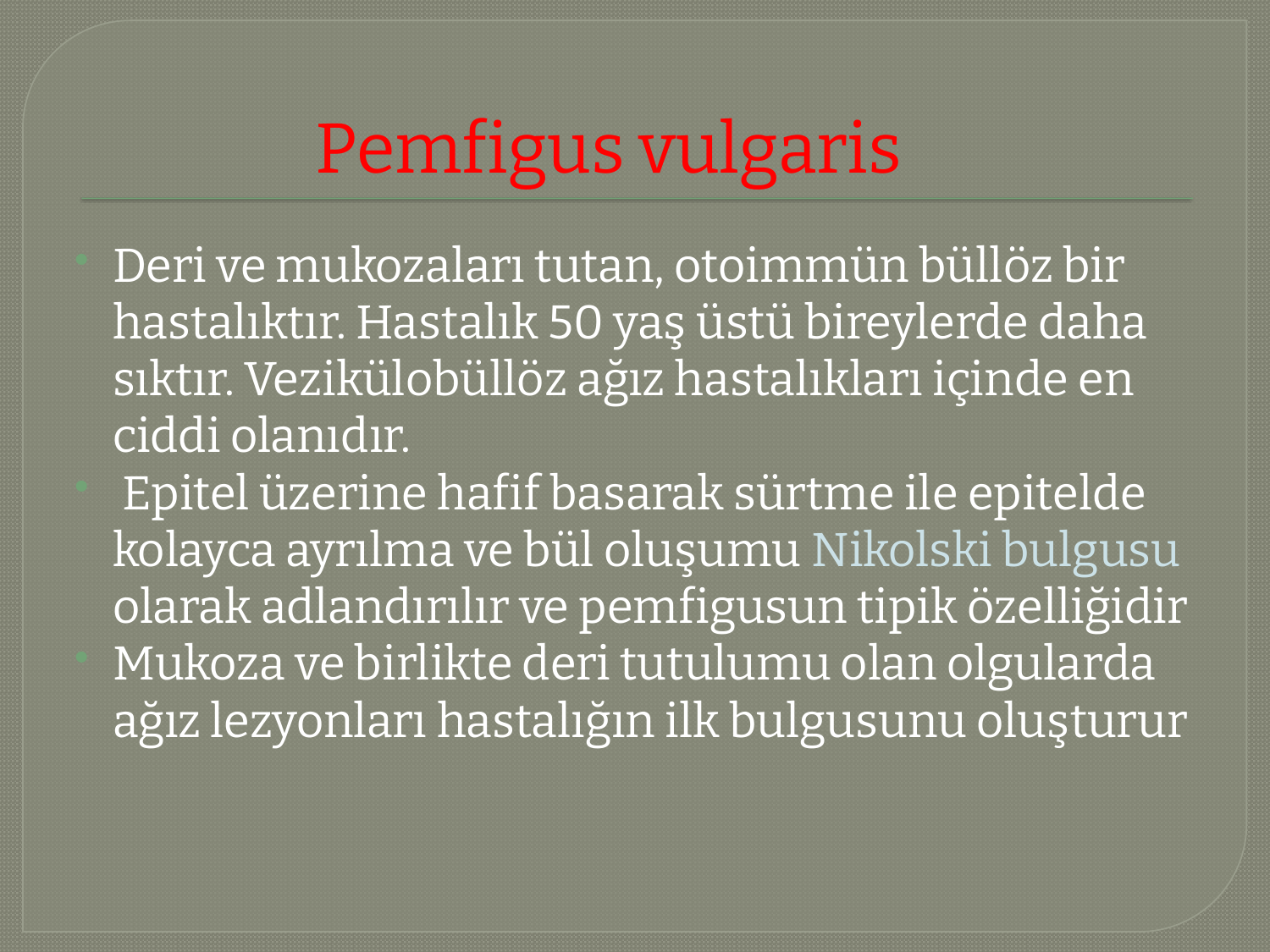

# Pemfigus vulgaris
Deri ve mukozaları tutan, otoimmün büllöz bir hastalıktır. Hastalık 50 yaş üstü bireylerde daha sıktır. Vezikülobüllöz ağız hastalıkları içinde en ciddi olanıdır.
 Epitel üzerine hafif basarak sürtme ile epitelde kolayca ayrılma ve bül oluşumu Nikolski bulgusu olarak adlandırılır ve pemfigusun tipik özelliğidir
Mukoza ve birlikte deri tutulumu olan olgularda ağız lezyonları hastalığın ilk bulgusunu oluşturur